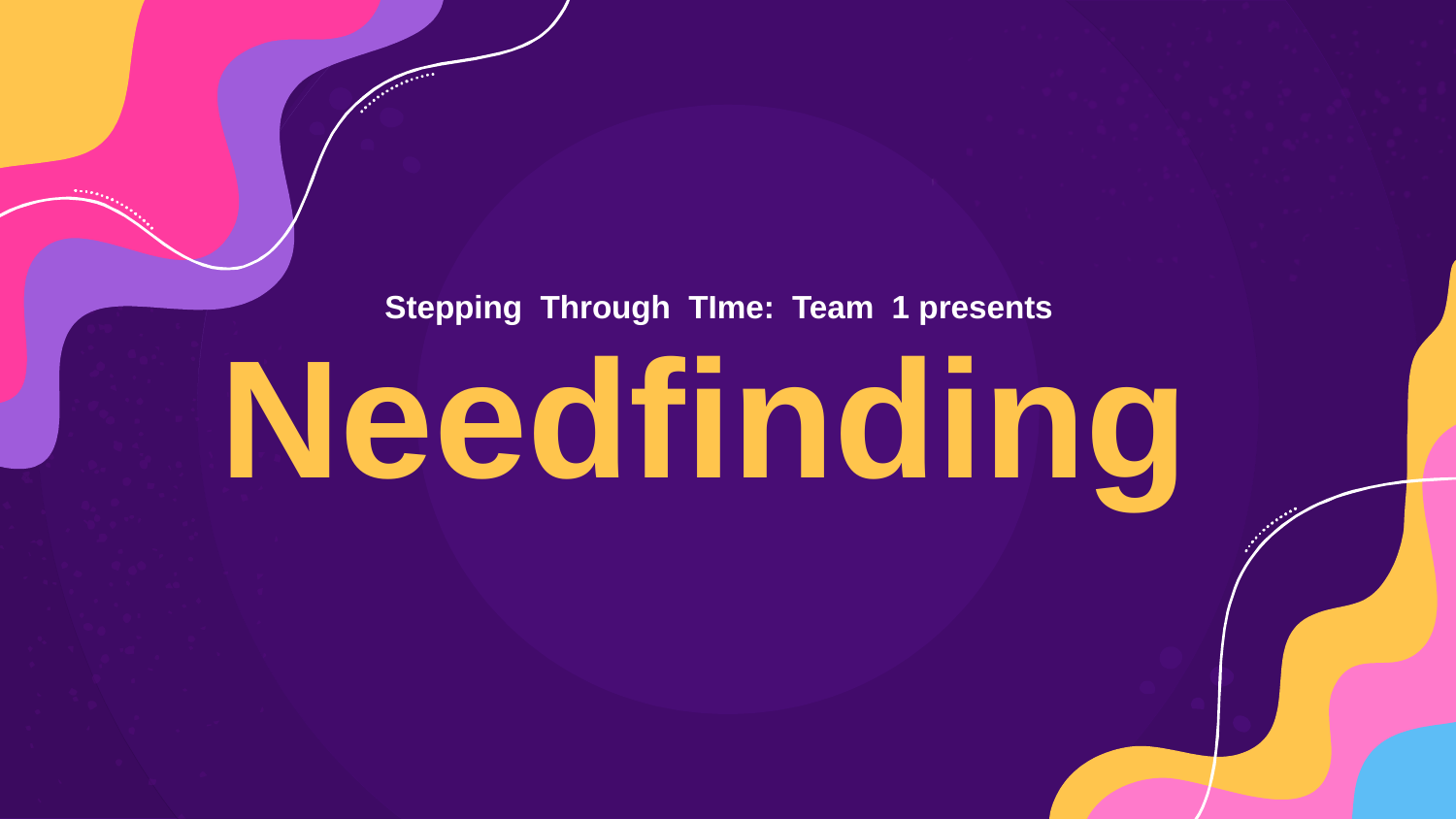

# Stepping  Through  TIme:  Team  1 presents

Needfinding